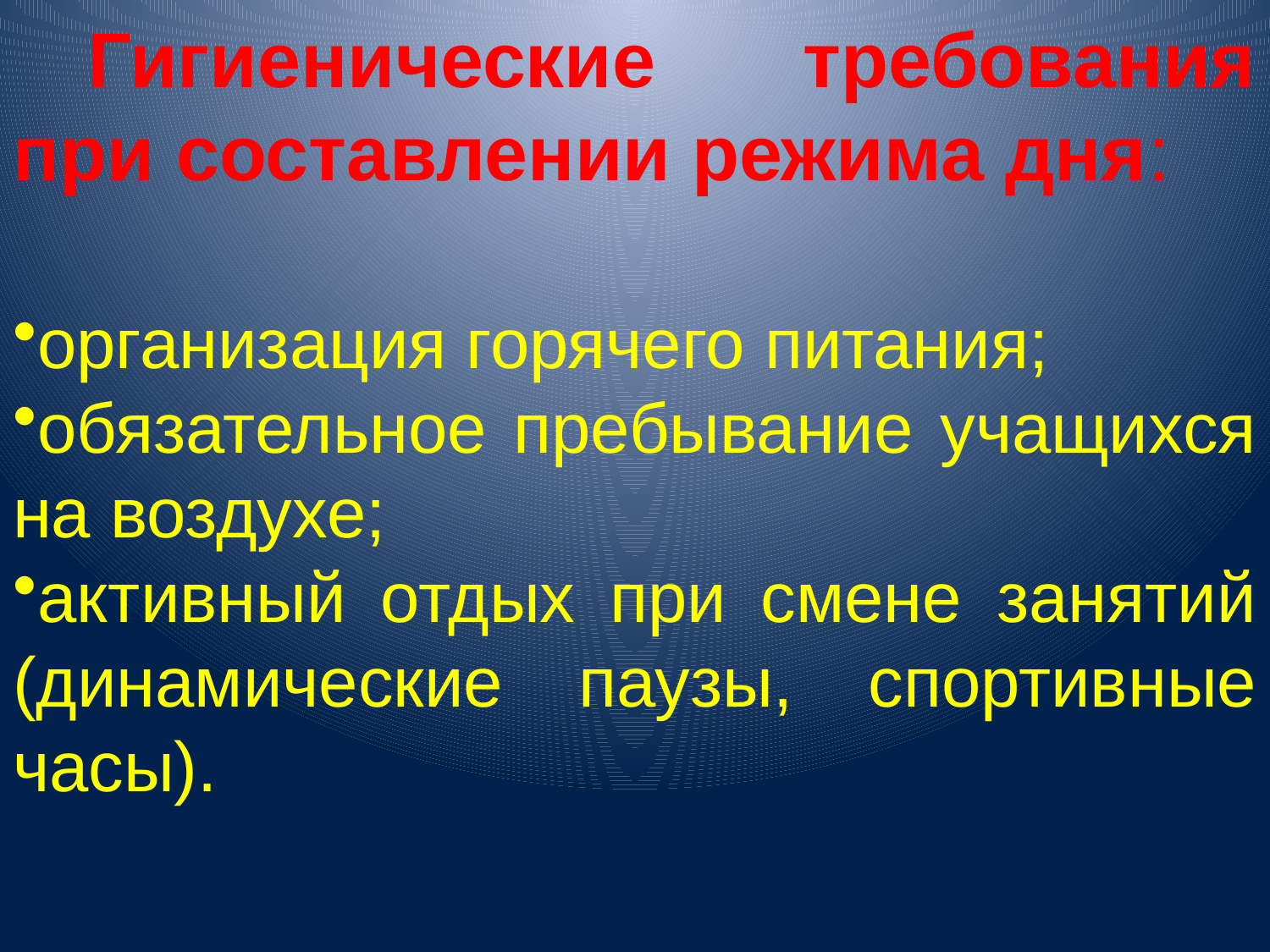

Гигиенические требования при составлении режима дня:

организация горячего питания;
обязательное пребывание учащихся на воздухе;
активный отдых при смене занятий (динамические паузы, спортивные часы).